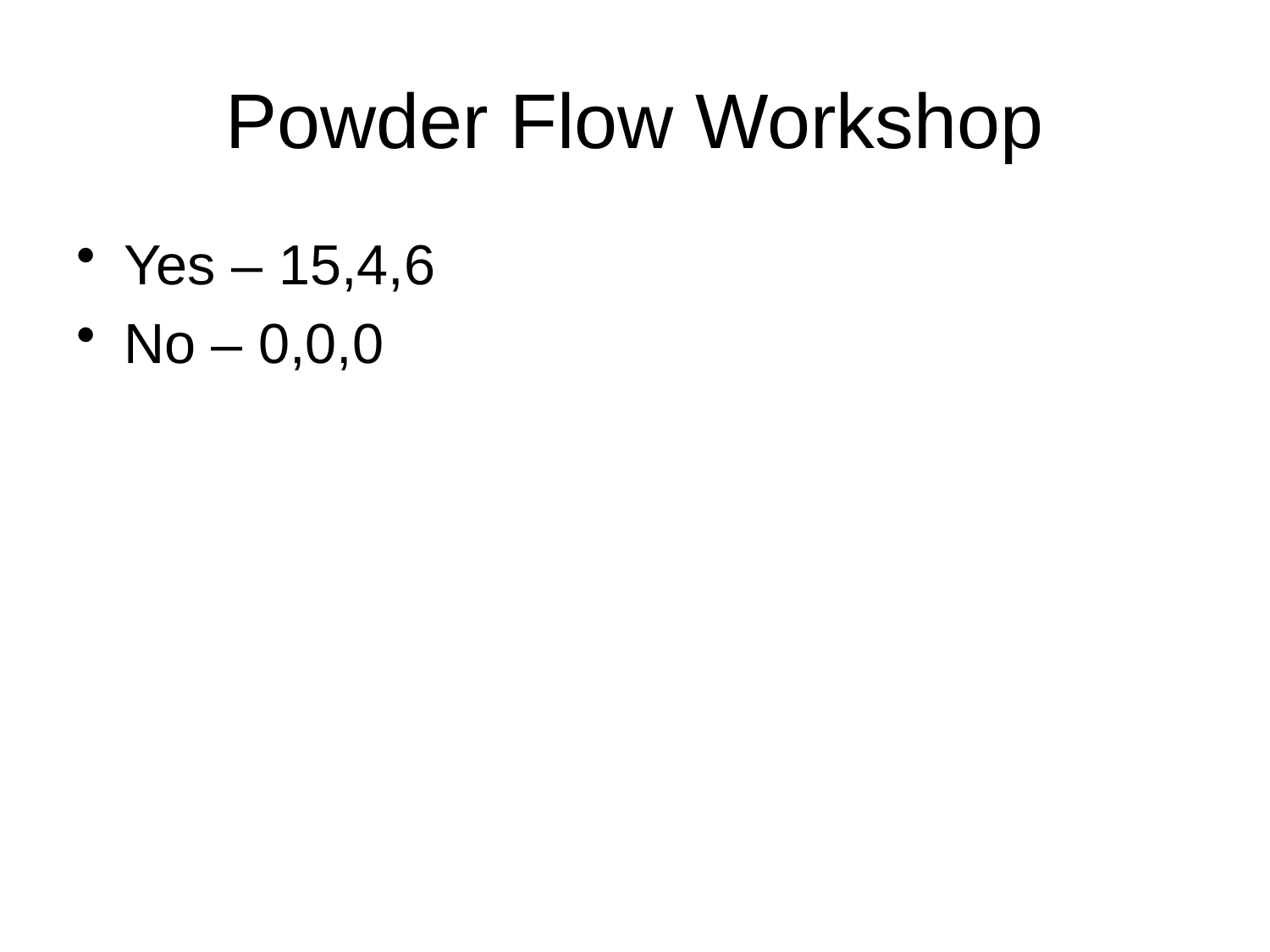

# Powder Flow Workshop
Yes – 15,4,6
No – 0,0,0